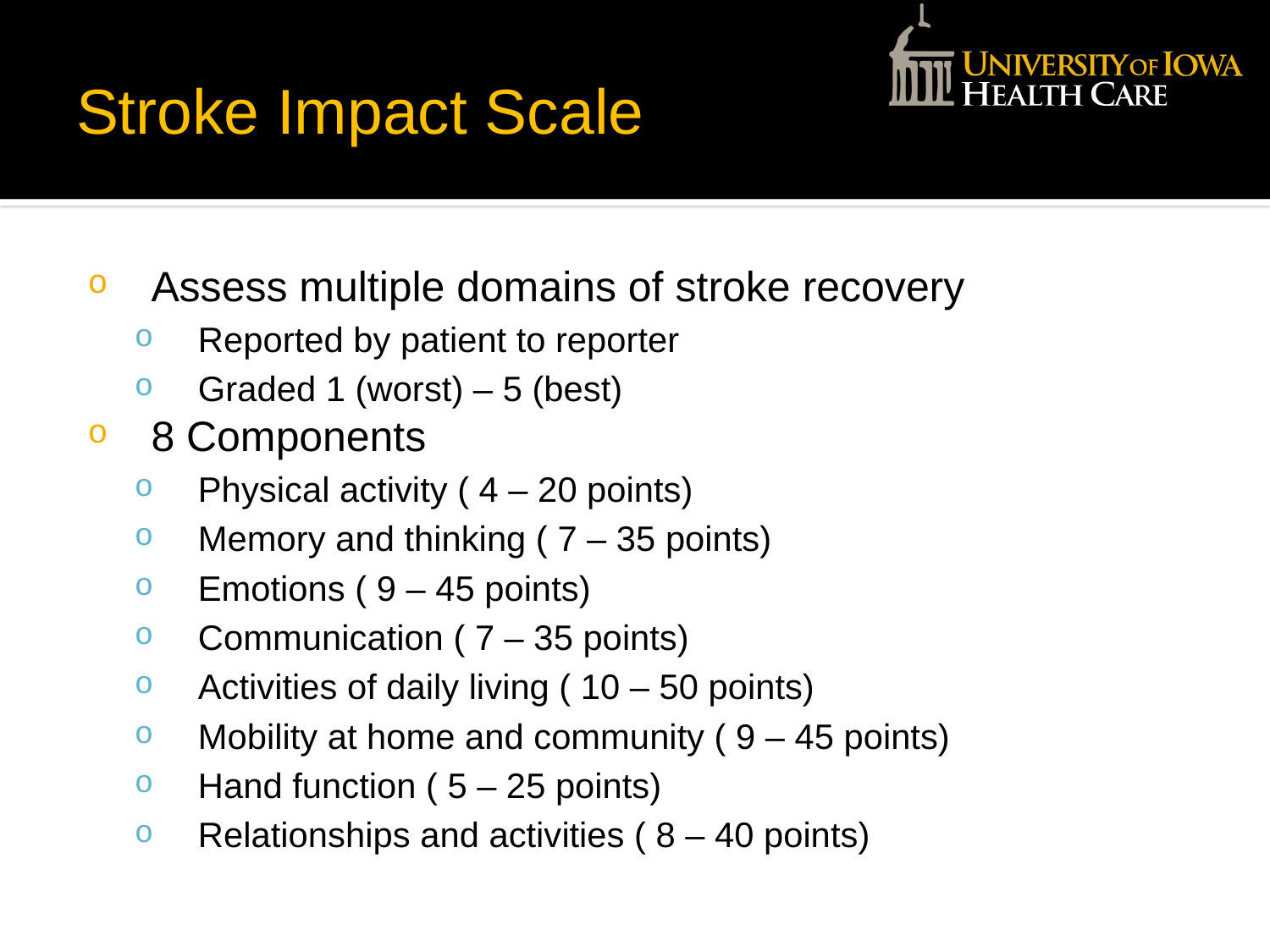

# Stroke Impact Scale
Assess multiple domains of stroke recovery
Reported by patient to reporter
Graded 1 (worst) – 5 (best)
8 Components
Physical activity ( 4 – 20 points)
Memory and thinking ( 7 – 35 points)
Emotions ( 9 – 45 points)
Communication ( 7 – 35 points)
Activities of daily living ( 10 – 50 points)
Mobility at home and community ( 9 – 45 points)
Hand function ( 5 – 25 points)
Relationships and activities ( 8 – 40 points)